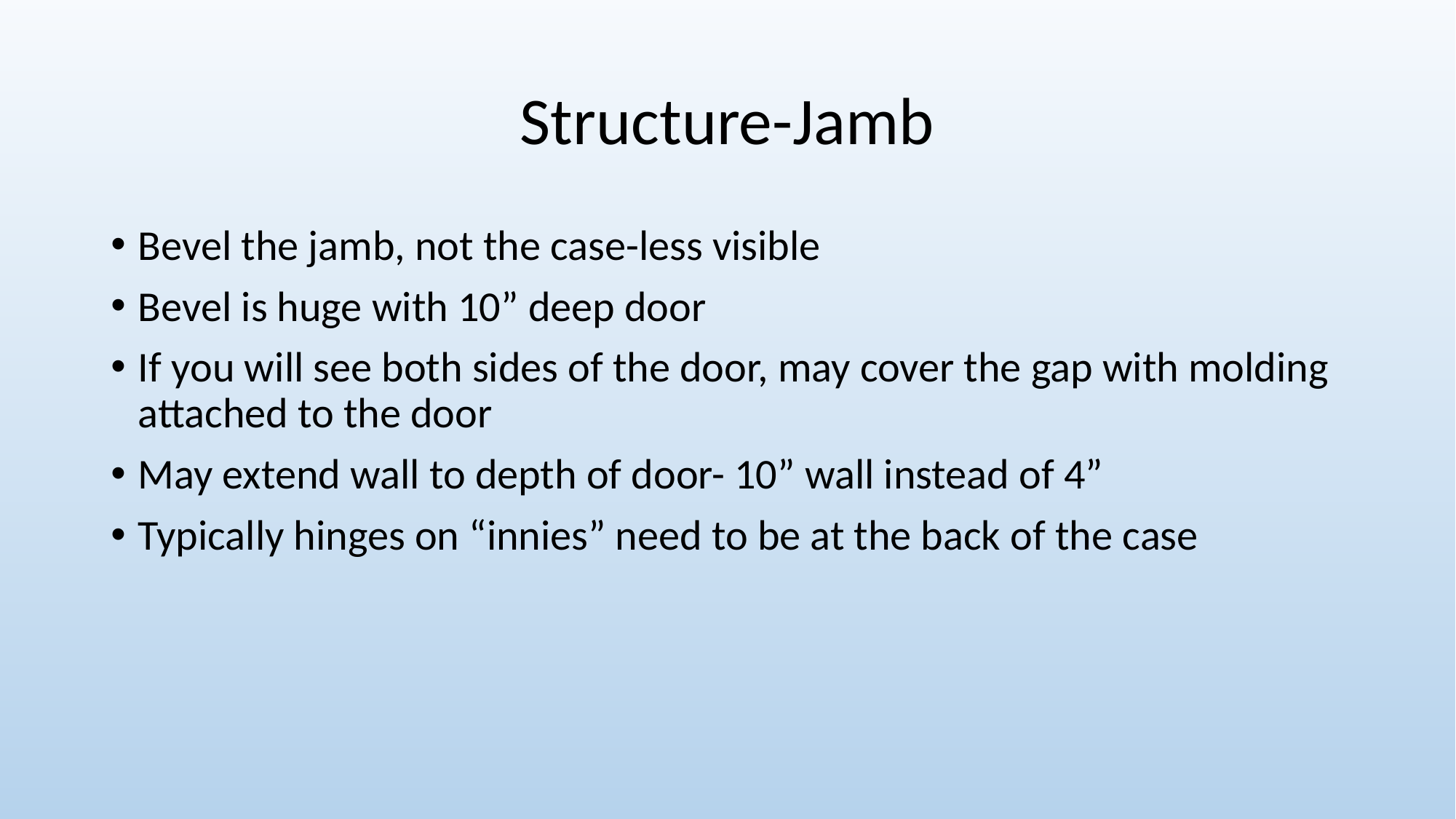

# Structure-Jamb
Bevel the jamb, not the case-less visible
Bevel is huge with 10” deep door
If you will see both sides of the door, may cover the gap with molding attached to the door
May extend wall to depth of door- 10” wall instead of 4”
Typically hinges on “innies” need to be at the back of the case